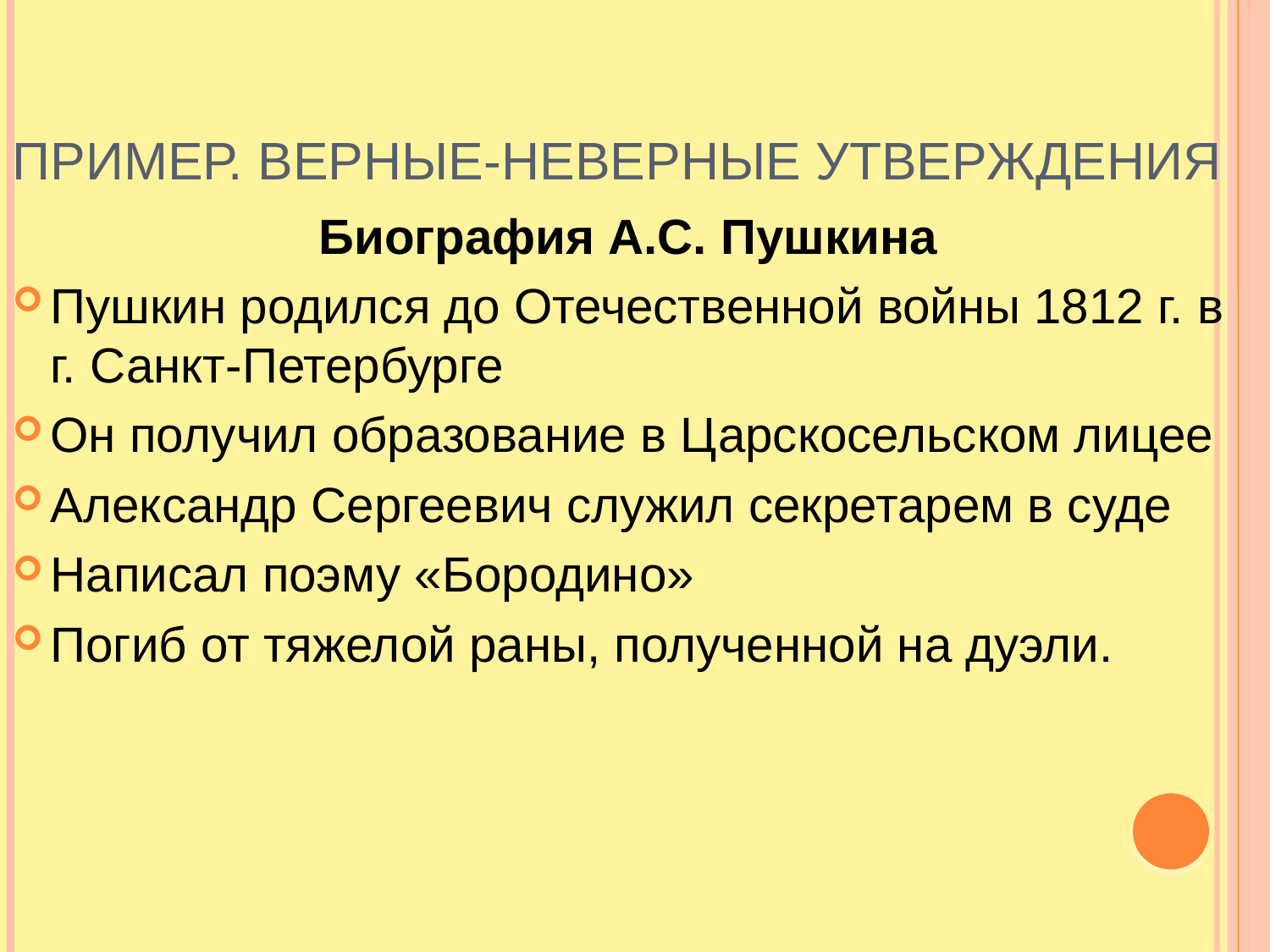

# Пример. Верные-неверные утверждения
Биография А.С. Пушкина
Пушкин родился до Отечественной войны 1812 г. в г. Санкт-Петербурге
Он получил образование в Царскосельском лицее
Александр Сергеевич служил секретарем в суде
Написал поэму «Бородино»
Погиб от тяжелой раны, полученной на дуэли.